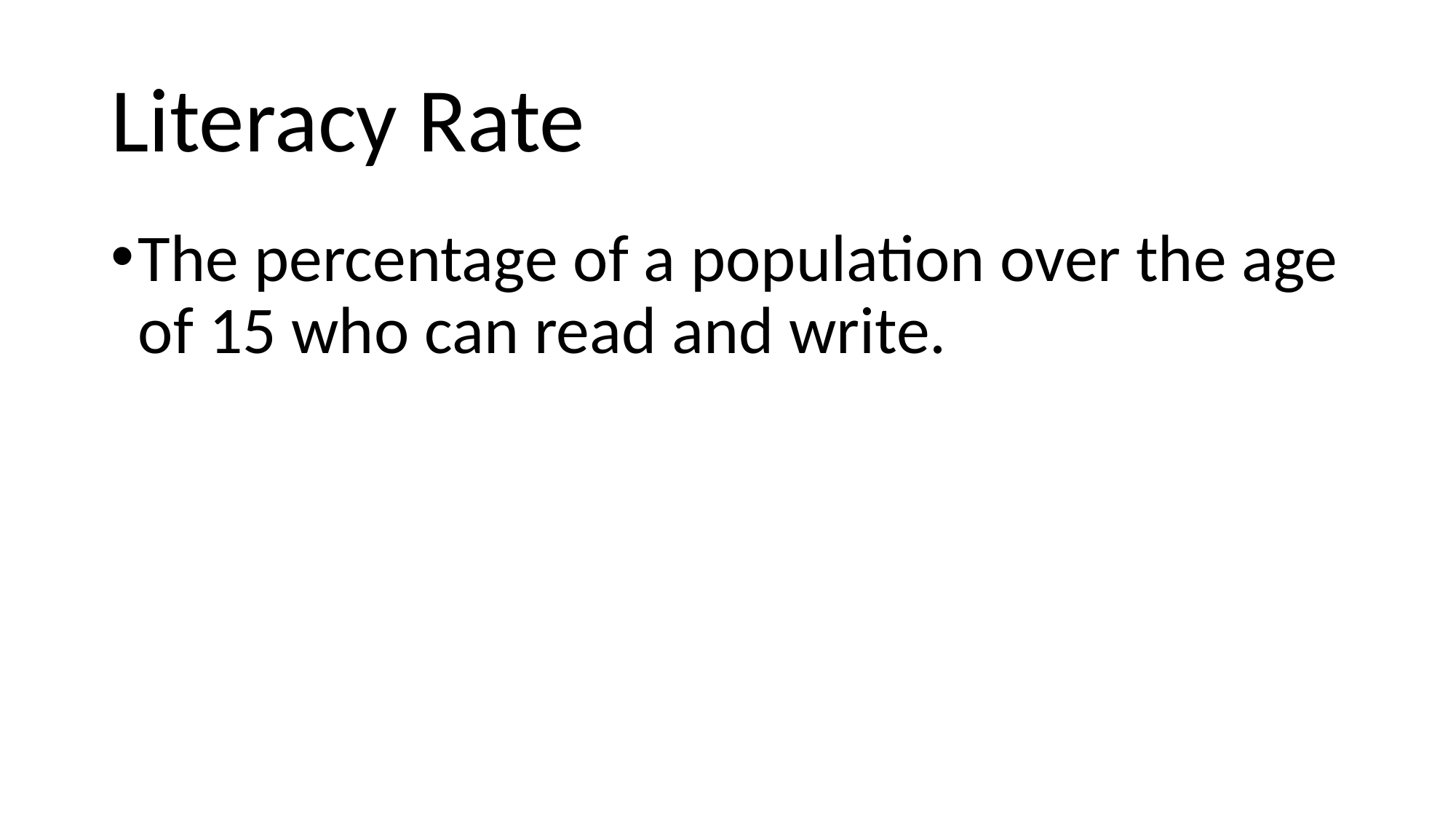

# Literacy Rate
The percentage of a population over the age of 15 who can read and write.